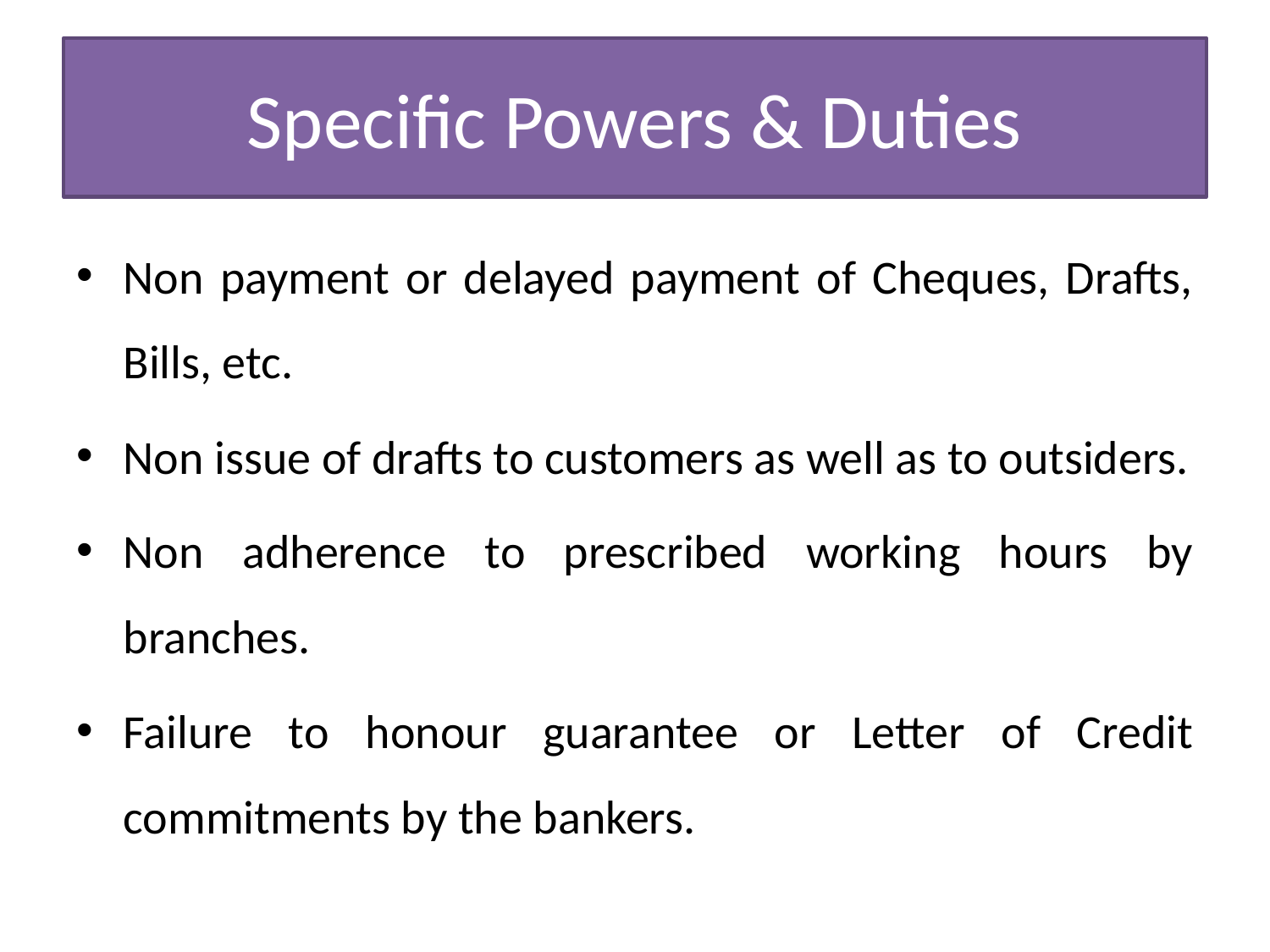

# Specific Powers & Duties
Non payment or delayed payment of Cheques, Drafts, Bills, etc.
Non issue of drafts to customers as well as to outsiders.
Non adherence to prescribed working hours by branches.
Failure to honour guarantee or Letter of Credit commitments by the bankers.